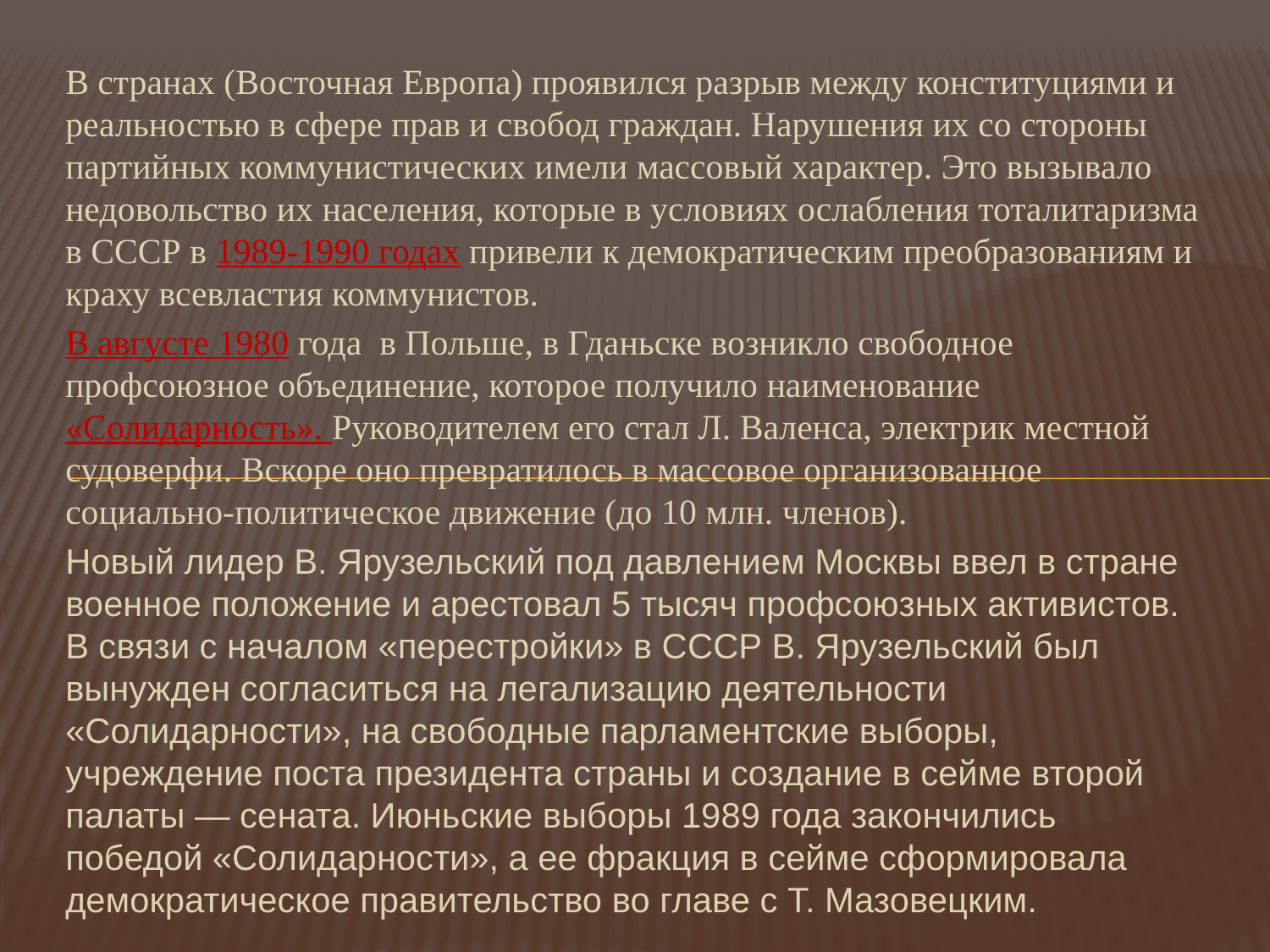

В странах (Восточная Европа) проявился разрыв между конституциями и реальностью в сфере прав и свобод граждан. Нарушения их со стороны партийных коммунистических имели массовый характер. Это вызывало недовольство их населения, которые в условиях ослабления тоталитаризма в СССР в 1989-1990 годах привели к демократическим преобразованиям и краху всевластия коммунистов.
В августе 1980 года  в Польше, в Гданьске возникло свободное профсоюзное объединение, которое получило наименование «Солидарность». Руководителем его стал Л. Валенса, электрик местной судоверфи. Вскоре оно превратилось в массовое организованное социально-политическое движение (до 10 млн. членов).
Новый лидер В. Ярузельский под давлением Москвы ввел в стране военное положение и арестовал 5 тысяч профсоюзных активистов. В связи с началом «перестройки» в СССР В. Ярузельский был вынужден согласиться на легализацию деятельности «Солидарности», на свободные парламентские выборы, учреждение поста президента страны и создание в сейме второй палаты — сената. Июньские выборы 1989 года закончились победой «Солидарности», а ее фракция в сейме сформировала демократическое правительство во главе с Т. Мазовецким.